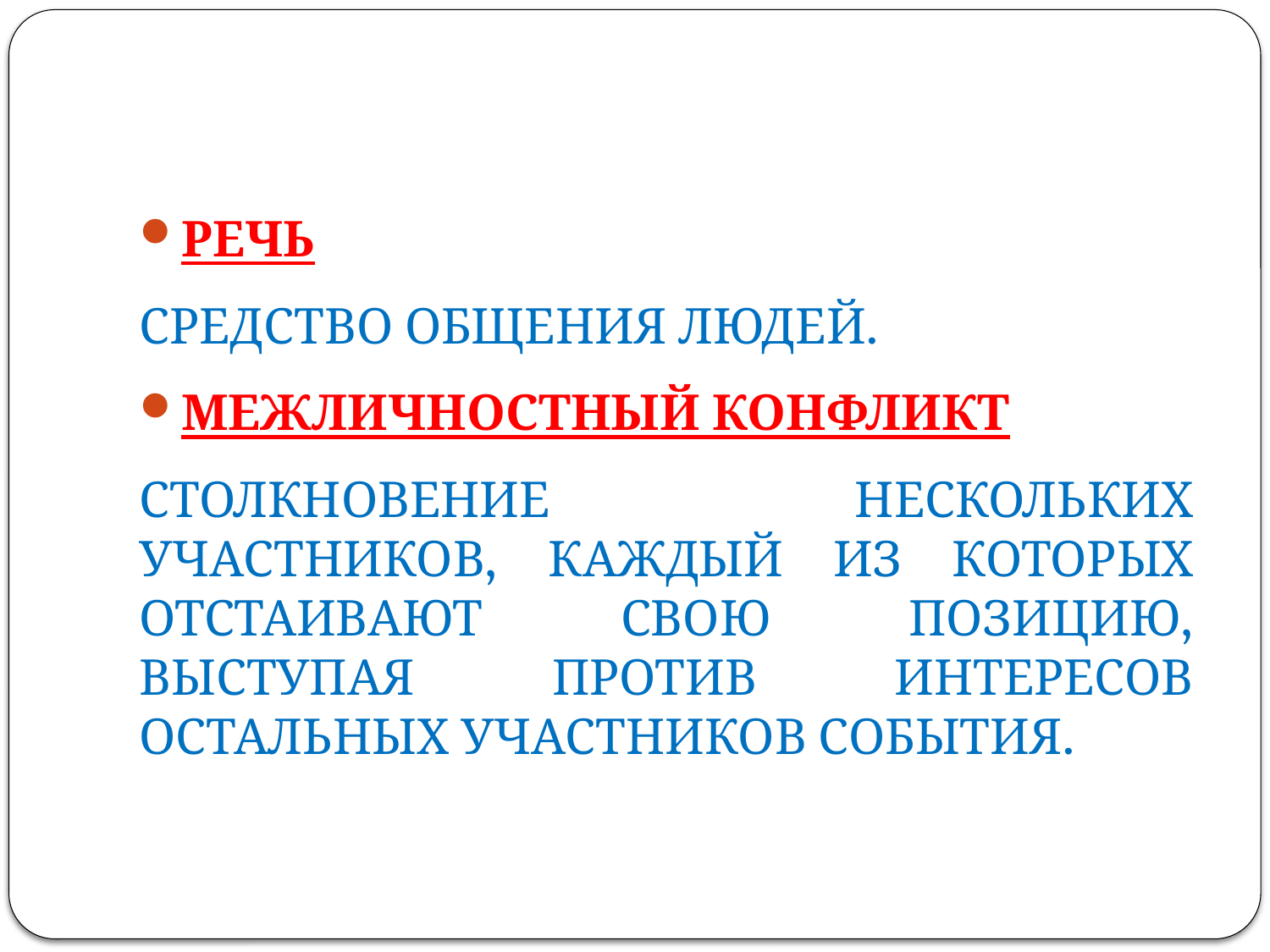

#
РЕЧЬ
СРЕДСТВО ОБЩЕНИЯ ЛЮДЕЙ.
МЕЖЛИЧНОСТНЫЙ КОНФЛИКТ
СТОЛКНОВЕНИЕ НЕСКОЛЬКИХ УЧАСТНИКОВ, КАЖДЫЙ ИЗ КОТОРЫХ ОТСТАИВАЮТ СВОЮ ПОЗИЦИЮ, ВЫСТУПАЯ ПРОТИВ ИНТЕРЕСОВ ОСТАЛЬНЫХ УЧАСТНИКОВ СОБЫТИЯ.